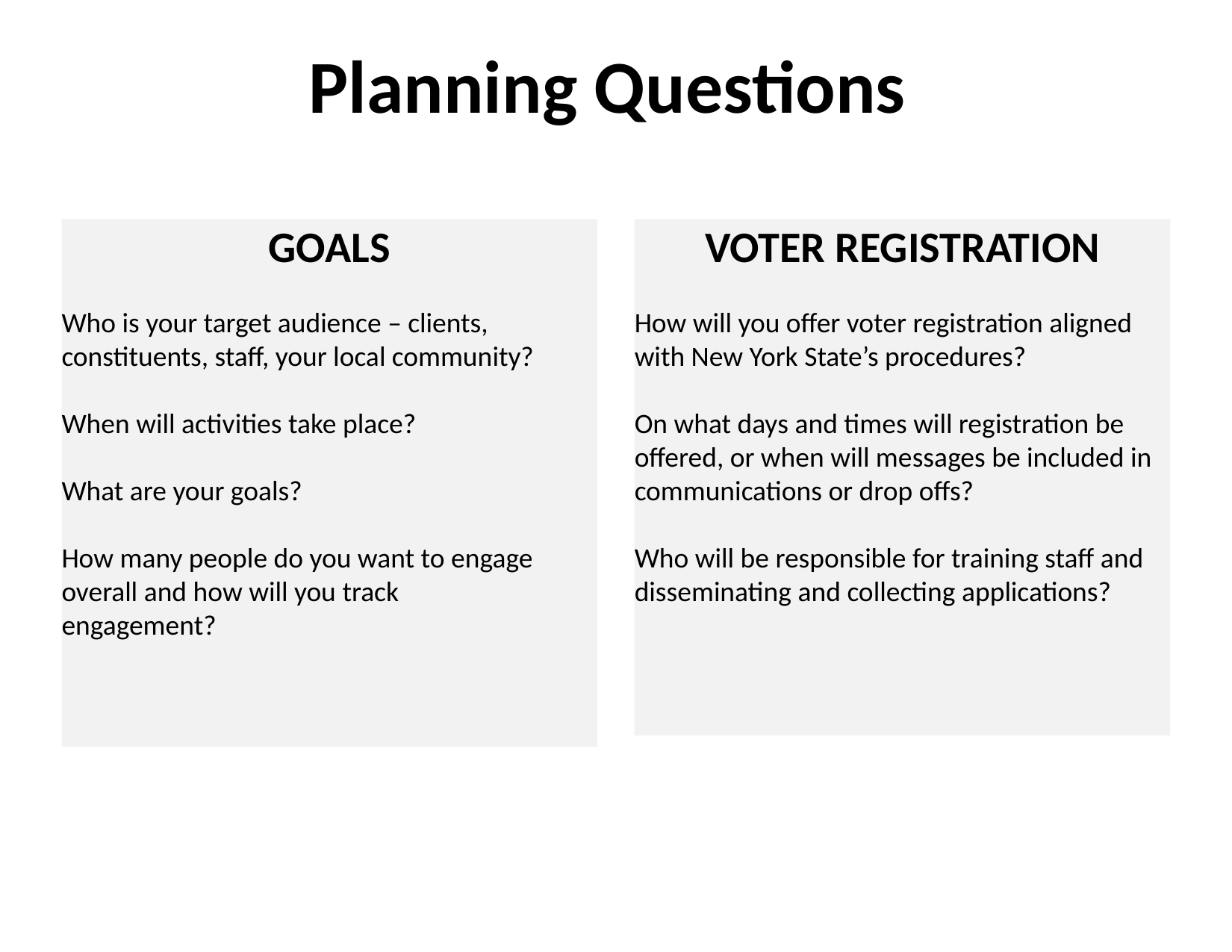

# Planning Questions
GOALS

Who is your target audience – clients, constituents, staff, your local community?

When will activities take place?

What are your goals?

How many people do you want to engage overall and how will you track
engagement?

VOTER REGISTRATION

How will you offer voter registration aligned with New York State’s procedures?
On what days and times will registration be offered, or when will messages be included in communications or drop offs?

Who will be responsible for training staff and disseminating and collecting applications?